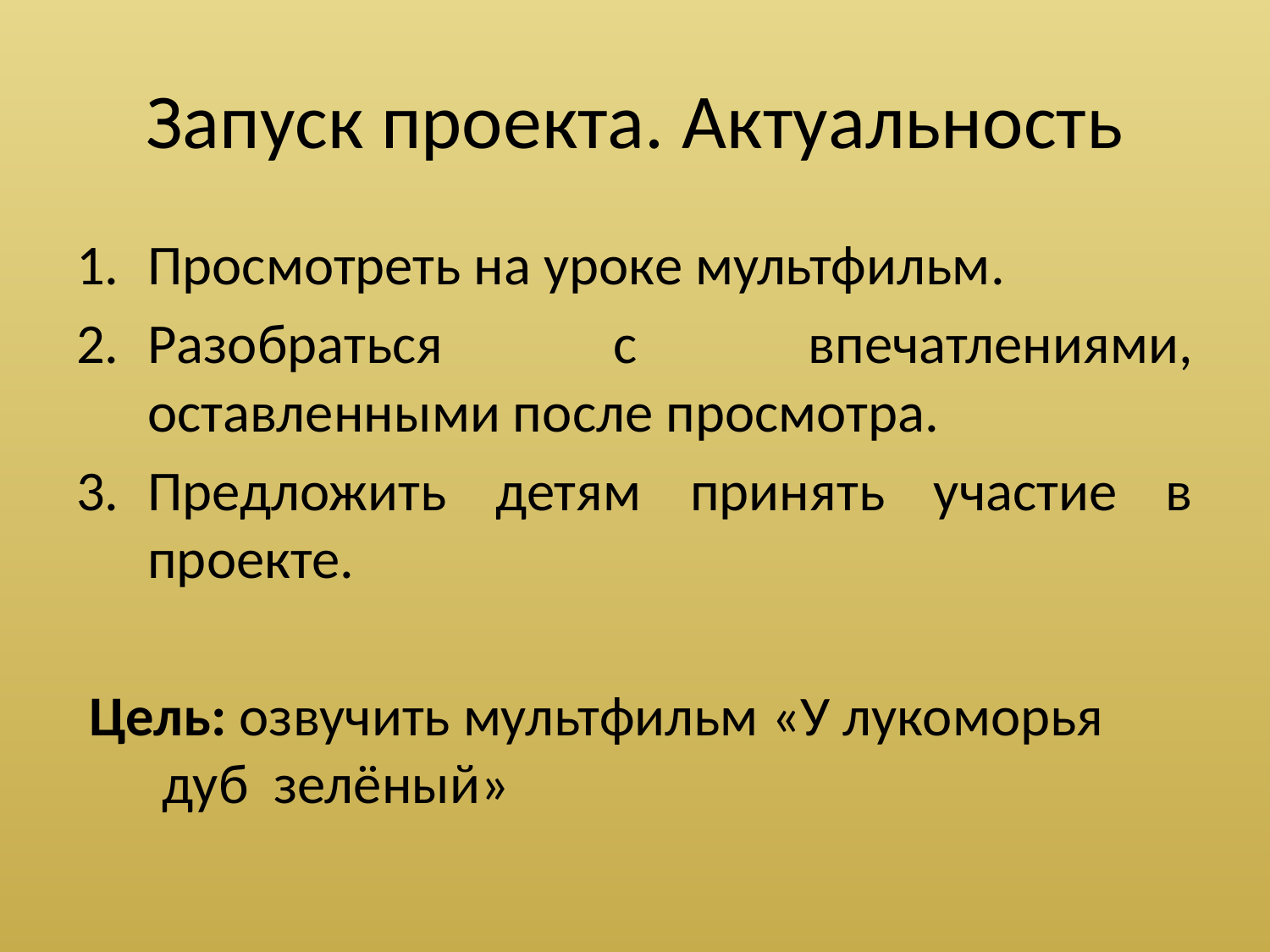

# Запуск проекта. Актуальность
Просмотреть на уроке мультфильм.
Разобраться с впечатлениями, оставленными после просмотра.
Предложить детям принять участие в проекте.

 Цель: озвучить мультфильм «У лукоморья           дуб  зелёный»